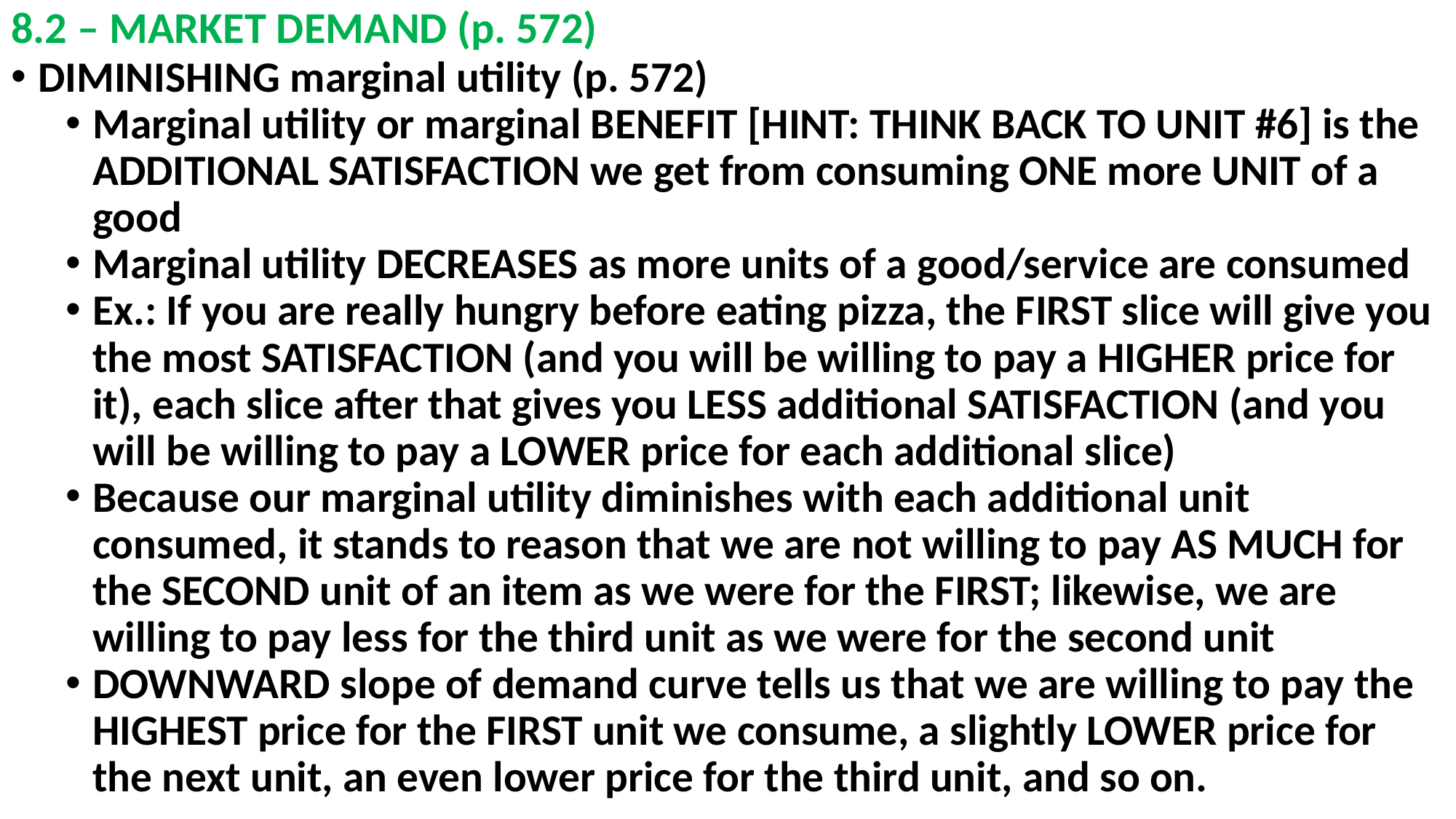

# 8.2 – MARKET DEMAND (p. 572)
DIMINISHING marginal utility (p. 572)
Marginal utility or marginal BENEFIT [HINT: THINK BACK TO UNIT #6] is the ADDITIONAL SATISFACTION we get from consuming ONE more UNIT of a good
Marginal utility DECREASES as more units of a good/service are consumed
Ex.: If you are really hungry before eating pizza, the FIRST slice will give you the most SATISFACTION (and you will be willing to pay a HIGHER price for it), each slice after that gives you LESS additional SATISFACTION (and you will be willing to pay a LOWER price for each additional slice)
Because our marginal utility diminishes with each additional unit consumed, it stands to reason that we are not willing to pay AS MUCH for the SECOND unit of an item as we were for the FIRST; likewise, we are willing to pay less for the third unit as we were for the second unit
DOWNWARD slope of demand curve tells us that we are willing to pay the HIGHEST price for the FIRST unit we consume, a slightly LOWER price for the next unit, an even lower price for the third unit, and so on.